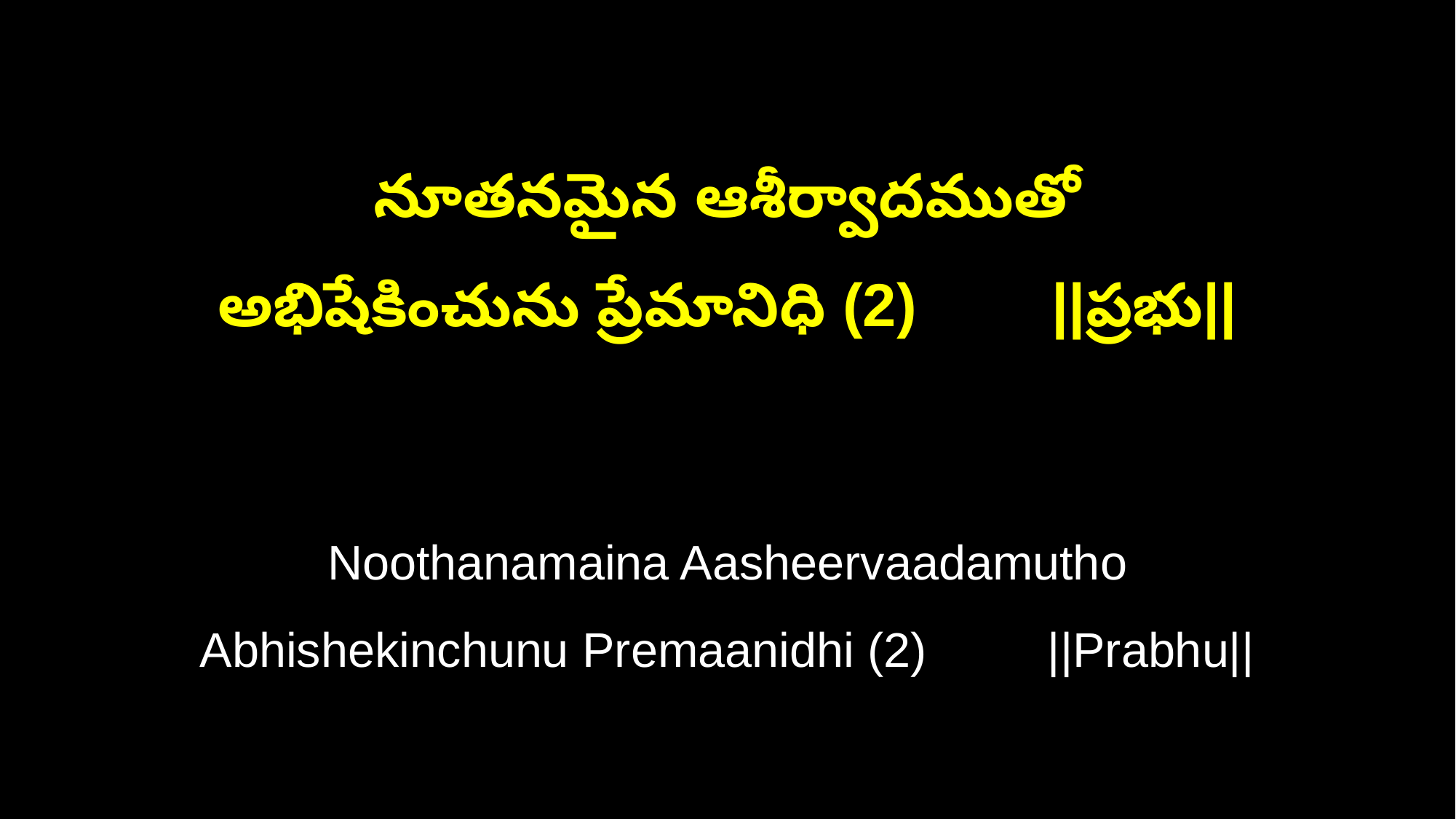

నూతనమైన ఆశీర్వాదముతో
అభిషేకించును ప్రేమానిధి (2)        ||ప్రభు||
Noothanamaina Aasheervaadamutho
Abhishekinchunu Premaanidhi (2)         ||Prabhu||